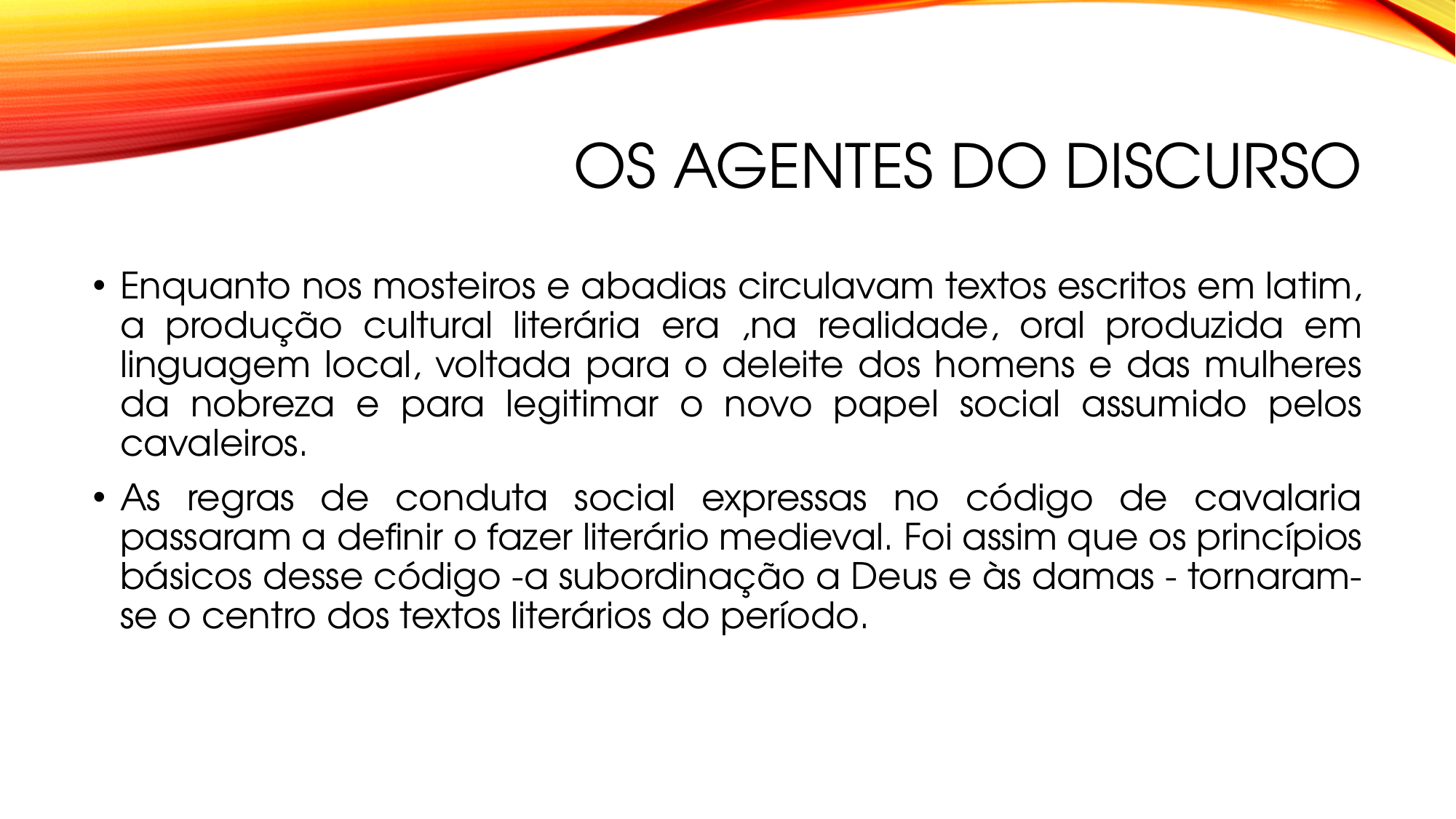

# Os agentes do discurso
Enquanto nos mosteiros e abadias circulavam textos escritos em latim, a produção cultural literária era ,na realidade, oral produzida em linguagem local, voltada para o deleite dos homens e das mulheres da nobreza e para legitimar o novo papel social assumido pelos cavaleiros.
As regras de conduta social expressas no código de cavalaria passaram a definir o fazer literário medieval. Foi assim que os princípios básicos desse código -a subordinação a Deus e às damas - tornaram-se o centro dos textos literários do período.